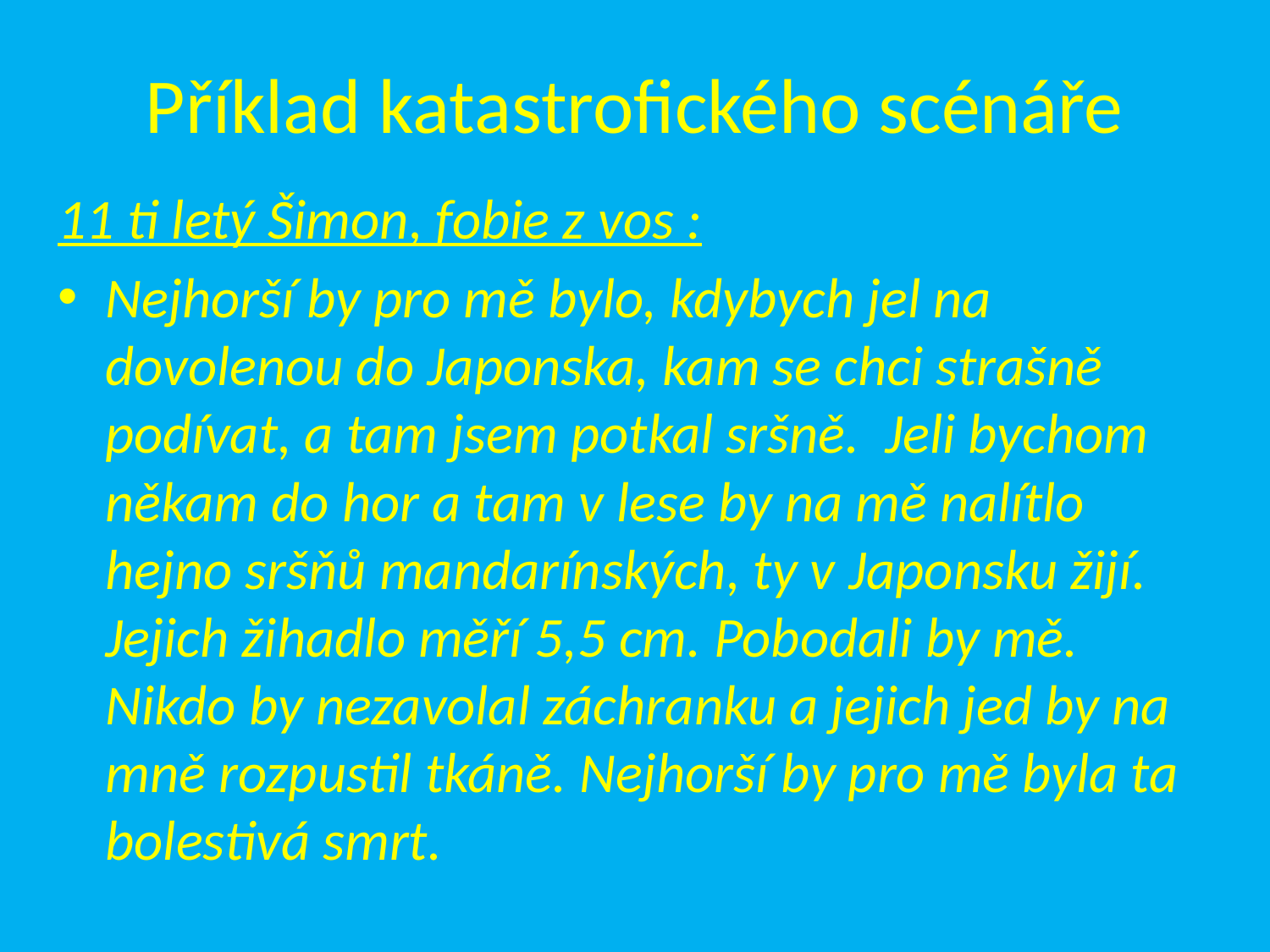

# Příklad katastrofického scénáře
11 ti letý Šimon, fobie z vos :
Nejhorší by pro mě bylo, kdybych jel na dovolenou do Japonska, kam se chci strašně podívat, a tam jsem potkal sršně.  Jeli bychom někam do hor a tam v lese by na mě nalítlo hejno sršňů mandarínských, ty v Japonsku žijí. Jejich žihadlo měří 5,5 cm. Pobodali by mě. Nikdo by nezavolal záchranku a jejich jed by na mně rozpustil tkáně. Nejhorší by pro mě byla ta bolestivá smrt.